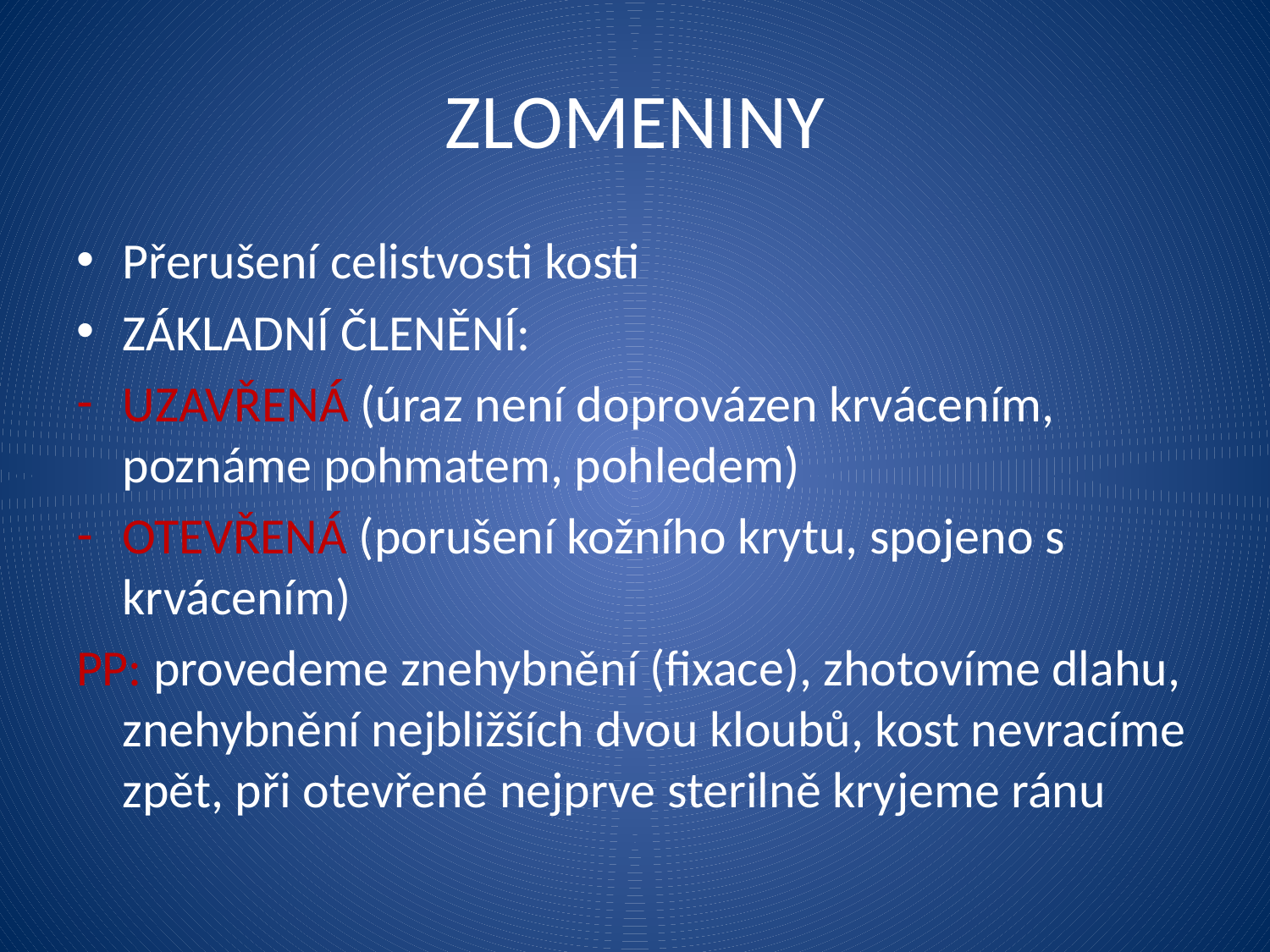

# ZLOMENINY
Přerušení celistvosti kosti
ZÁKLADNÍ ČLENĚNÍ:
UZAVŘENÁ (úraz není doprovázen krvácením, poznáme pohmatem, pohledem)
OTEVŘENÁ (porušení kožního krytu, spojeno s krvácením)
PP: provedeme znehybnění (fixace), zhotovíme dlahu, znehybnění nejbližších dvou kloubů, kost nevracíme zpět, při otevřené nejprve sterilně kryjeme ránu